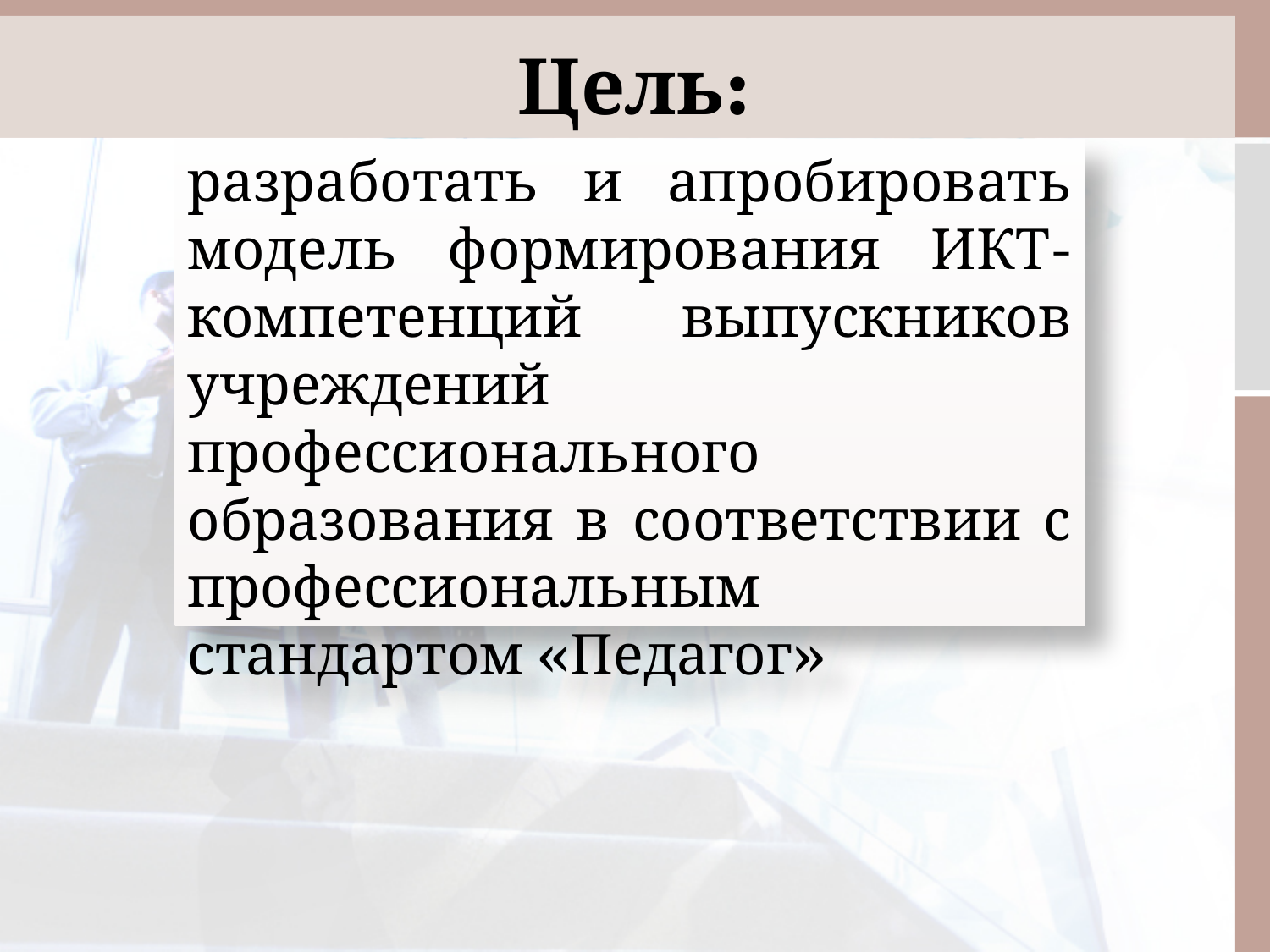

# Цель:
разработать и апробировать модель формирования ИКТ-компетенций  выпускников учреждений профессионального образования в соответствии с профессиональным стандартом «Педагог»